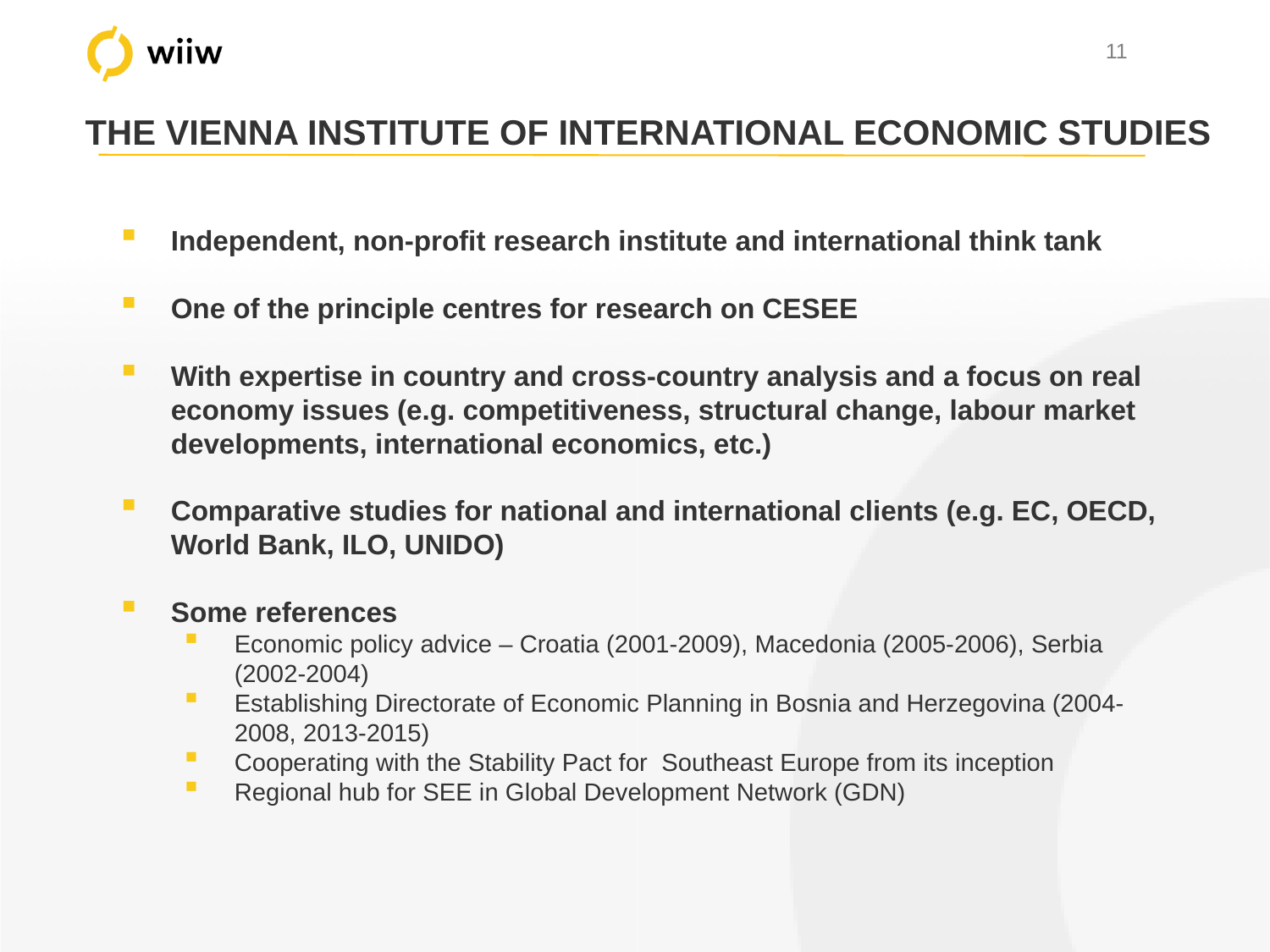

# THE VIENNA INSTITUTE OF INTERNATIONAL ECONOMIC STUDIES
Independent, non-profit research institute and international think tank

One of the principle centres for research on CESEE

With expertise in country and cross-country analysis and a focus on real economy issues (e.g. competitiveness, structural change, labour market developments, international economics, etc.)

Comparative studies for national and international clients (e.g. EC, OECD, World Bank, ILO, UNIDO)

Some references
Economic policy advice – Croatia (2001-2009), Macedonia (2005-2006), Serbia (2002-2004)
Establishing Directorate of Economic Planning in Bosnia and Herzegovina (2004-2008, 2013-2015)
Cooperating with the Stability Pact for  Southeast Europe from its inception
Regional hub for SEE in Global Development Network (GDN)